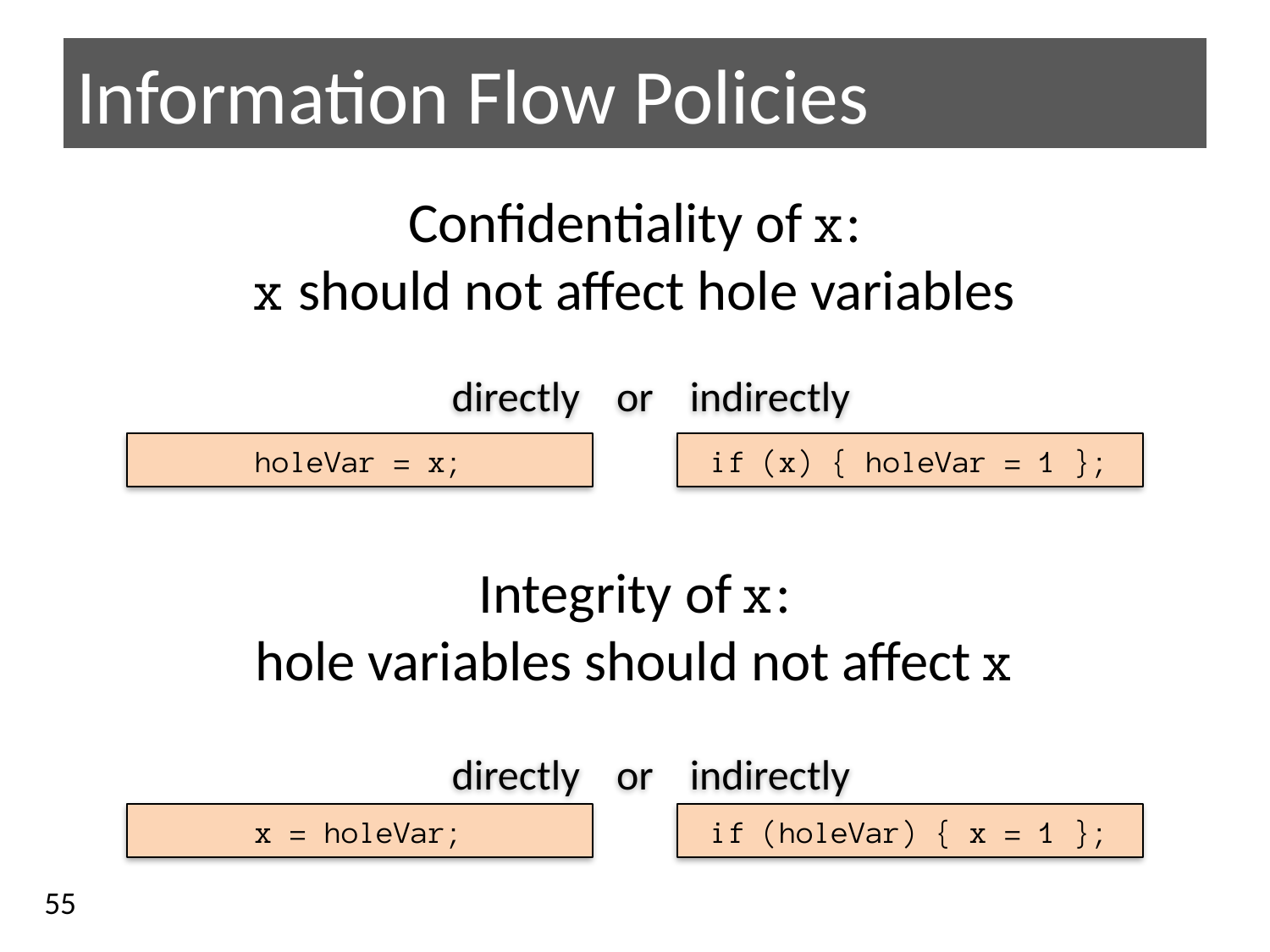

# Information Flow Policies
Confidentiality of x:
x should not affect hole variables
directly
or
indirectly
holeVar = x;
if (x) { holeVar = 1 };
Integrity of x:
hole variables should not affect x
directly
or
indirectly
x = holeVar;
if (holeVar) { x = 1 };
55